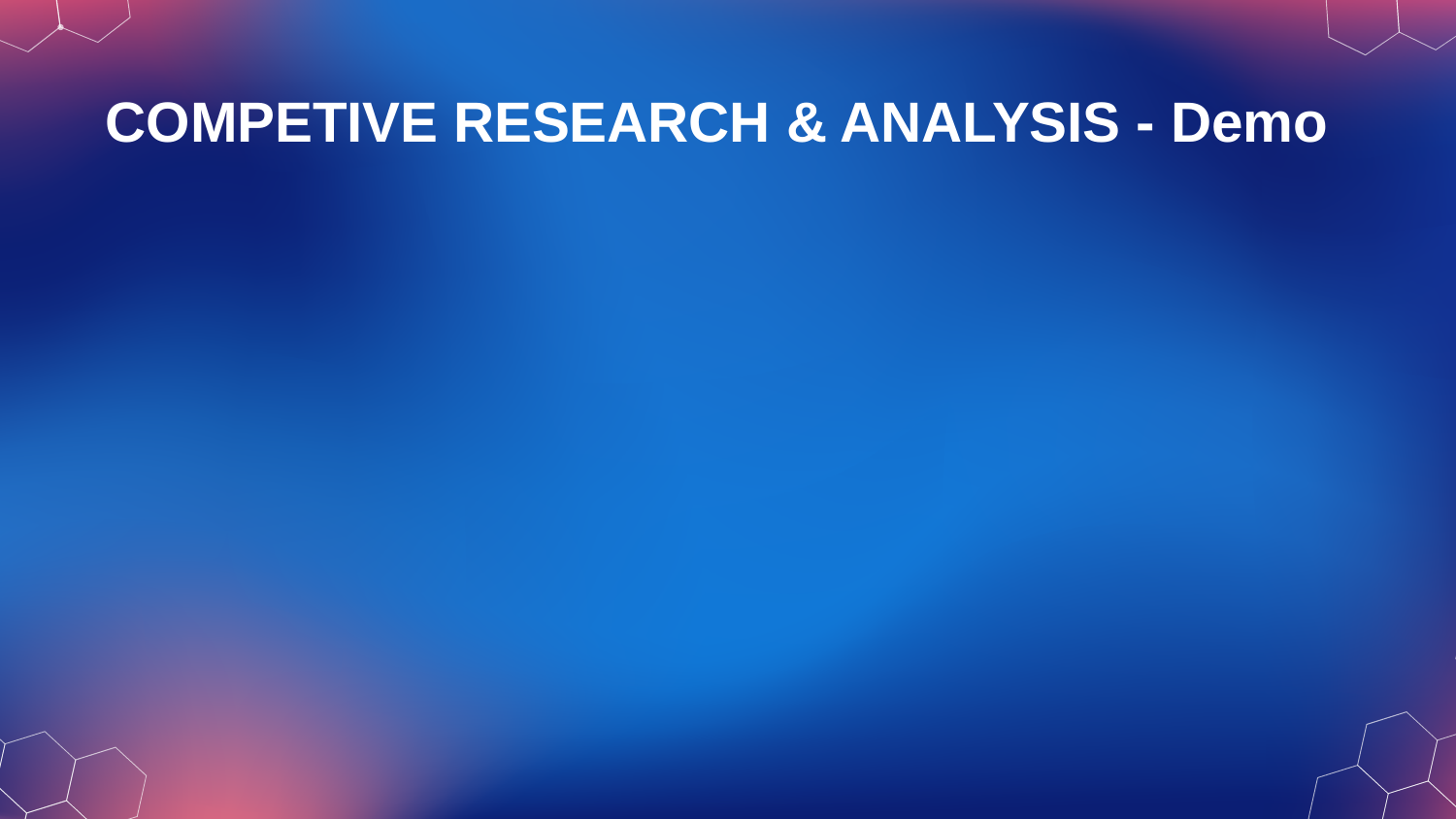

# COMPETIVE RESEARCH & ANALYSIS - Demo